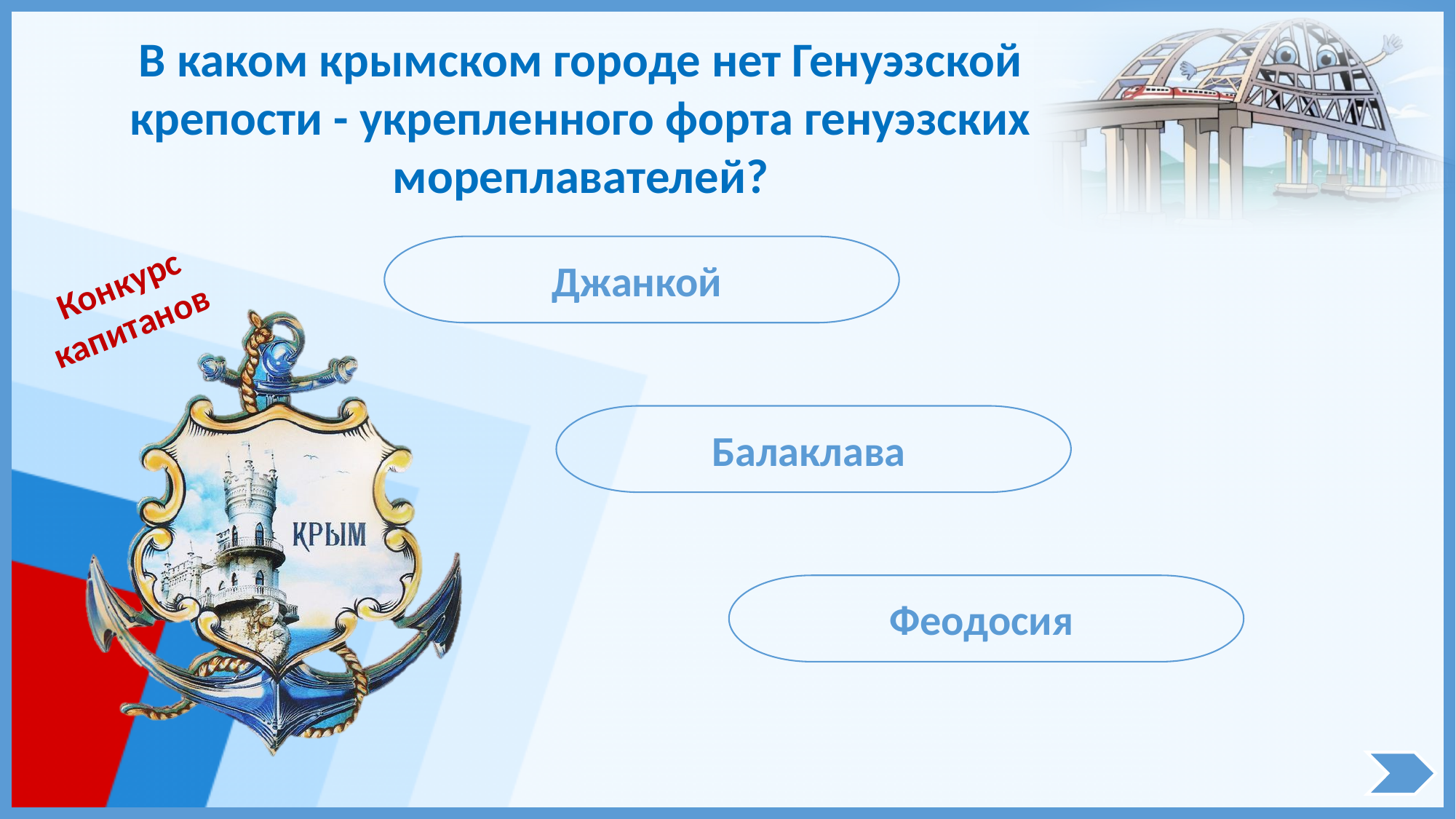

В каком крымском городе нет Генуэзской крепости - укрепленного форта генуэзских мореплавателей?
Джанкой
Конкурс капитанов
Балаклава
Феодосия